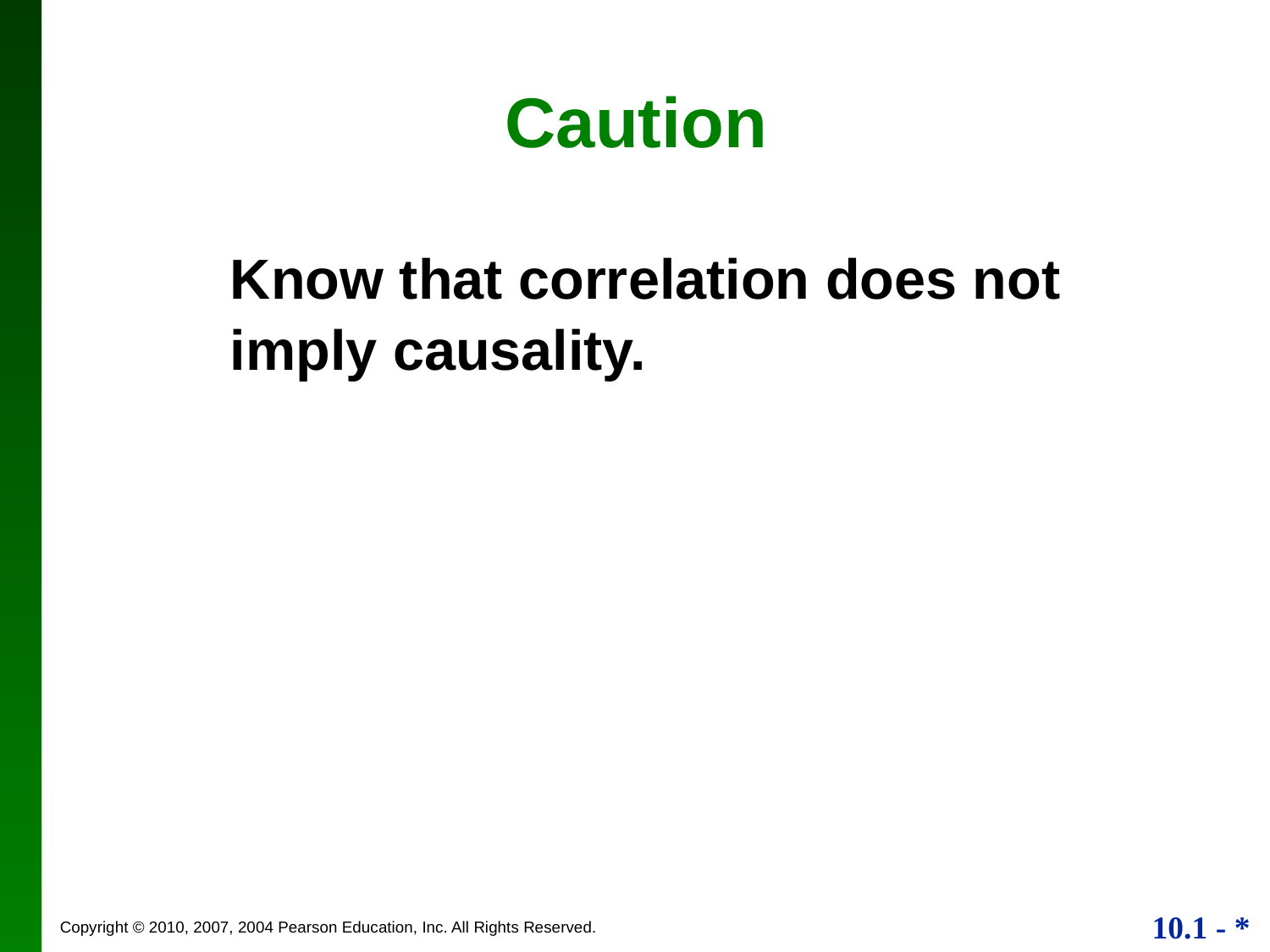

Caution
Know that correlation does not imply causality.